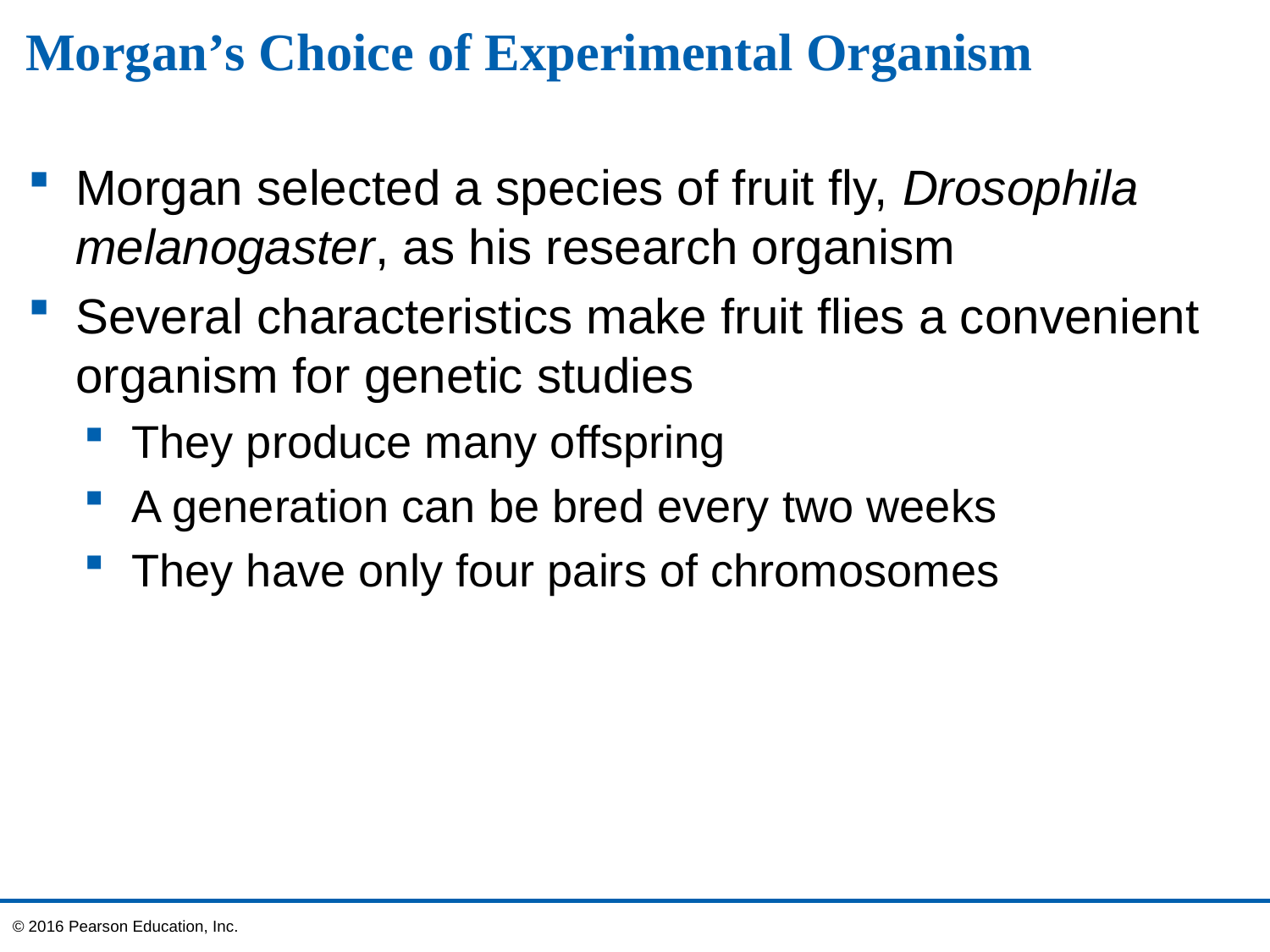

# Morgan’s Choice of Experimental Organism
Morgan selected a species of fruit fly, Drosophila melanogaster, as his research organism
Several characteristics make fruit flies a convenient organism for genetic studies
They produce many offspring
A generation can be bred every two weeks
They have only four pairs of chromosomes
© 2016 Pearson Education, Inc.